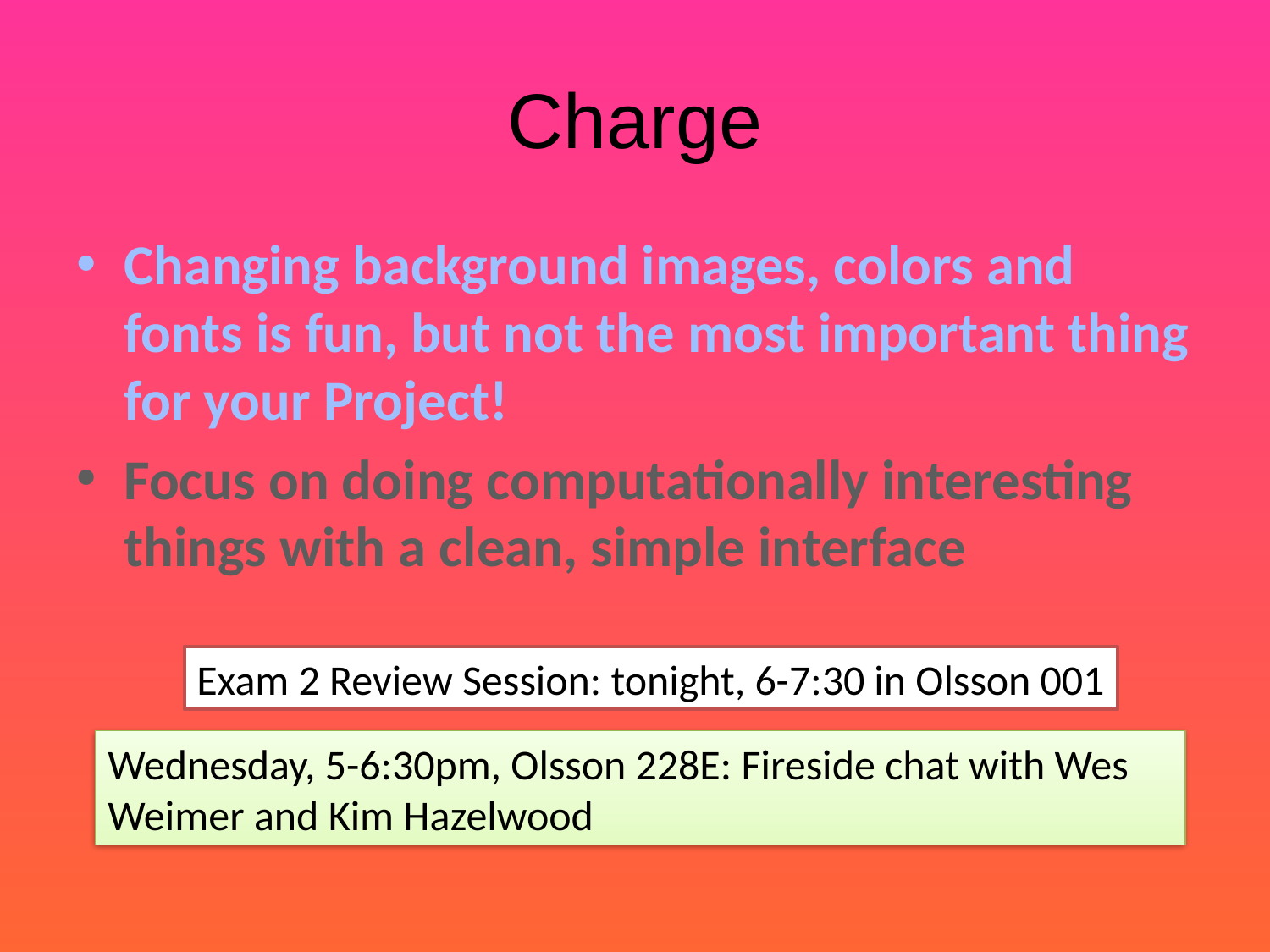

# Charge
Changing background images, colors and fonts is fun, but not the most important thing for your Project!
Focus on doing computationally interesting things with a clean, simple interface

Exam 2 Review Session: tonight, 6-7:30 in Olsson 001
Wednesday, 5-6:30pm, Olsson 228E: Fireside chat with Wes Weimer and Kim Hazelwood